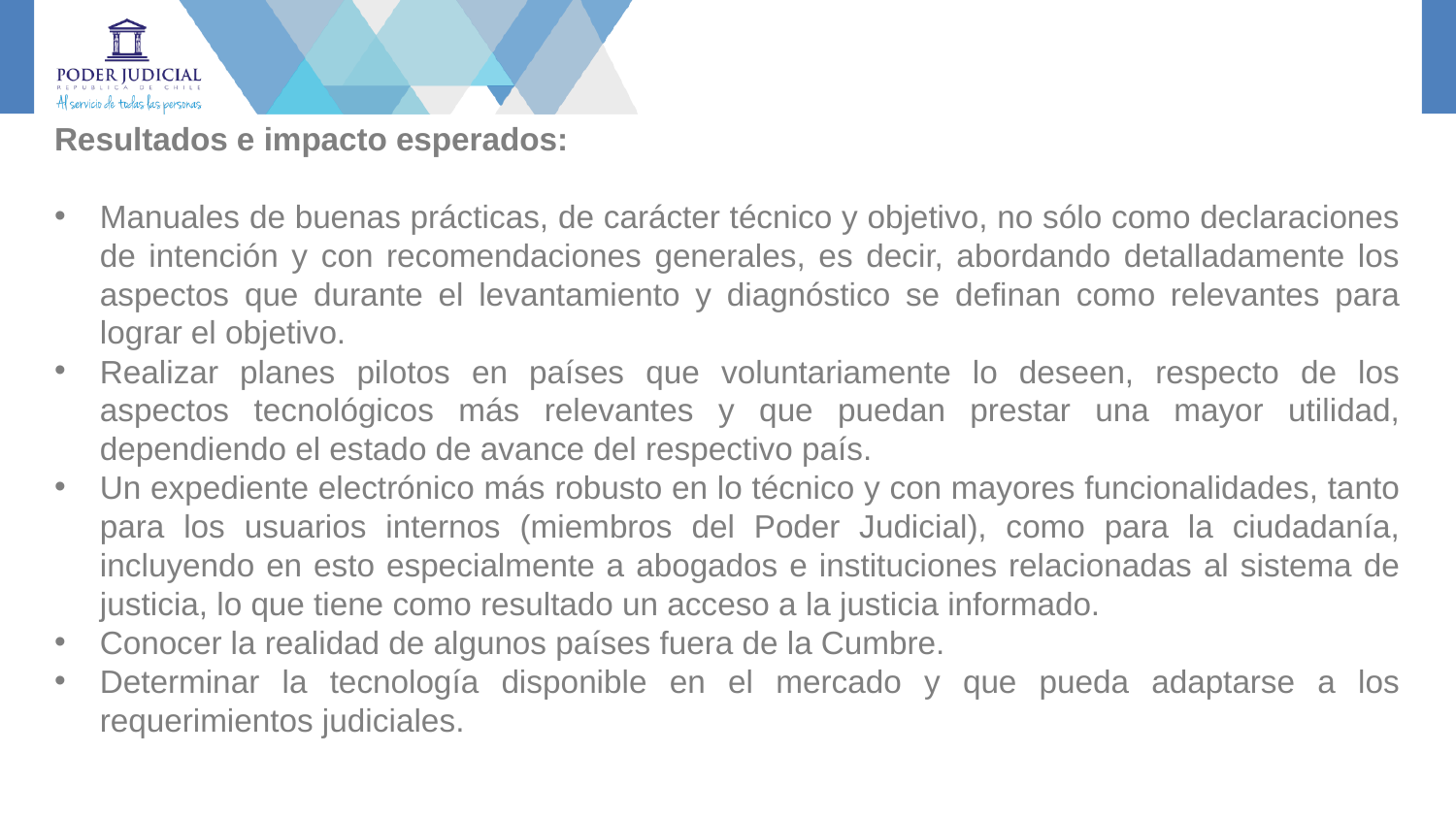

Resultados e impacto esperados:

Manuales de buenas prácticas, de carácter técnico y objetivo, no sólo como declaraciones de intención y con recomendaciones generales, es decir, abordando detalladamente los aspectos que durante el levantamiento y diagnóstico se definan como relevantes para lograr el objetivo.
Realizar planes pilotos en países que voluntariamente lo deseen, respecto de los aspectos tecnológicos más relevantes y que puedan prestar una mayor utilidad, dependiendo el estado de avance del respectivo país.
Un expediente electrónico más robusto en lo técnico y con mayores funcionalidades, tanto para los usuarios internos (miembros del Poder Judicial), como para la ciudadanía, incluyendo en esto especialmente a abogados e instituciones relacionadas al sistema de justicia, lo que tiene como resultado un acceso a la justicia informado.
Conocer la realidad de algunos países fuera de la Cumbre.
Determinar la tecnología disponible en el mercado y que pueda adaptarse a los requerimientos judiciales.